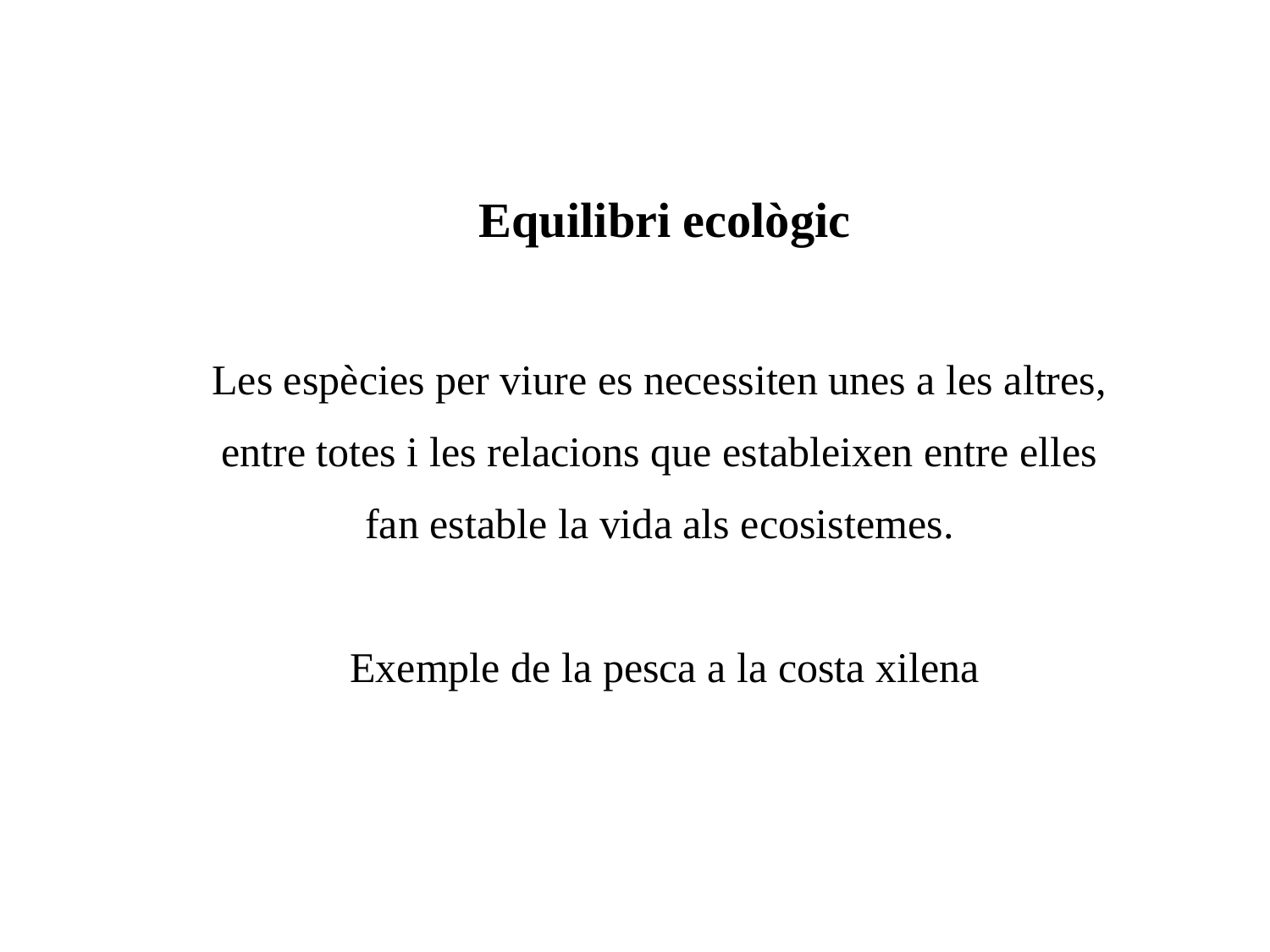

Equilibri ecològic

Les espècies per viure es necessiten unes a les altres,
entre totes i les relacions que estableixen entre elles
fan estable la vida als ecosistemes.

Exemple de la pesca a la costa xilena